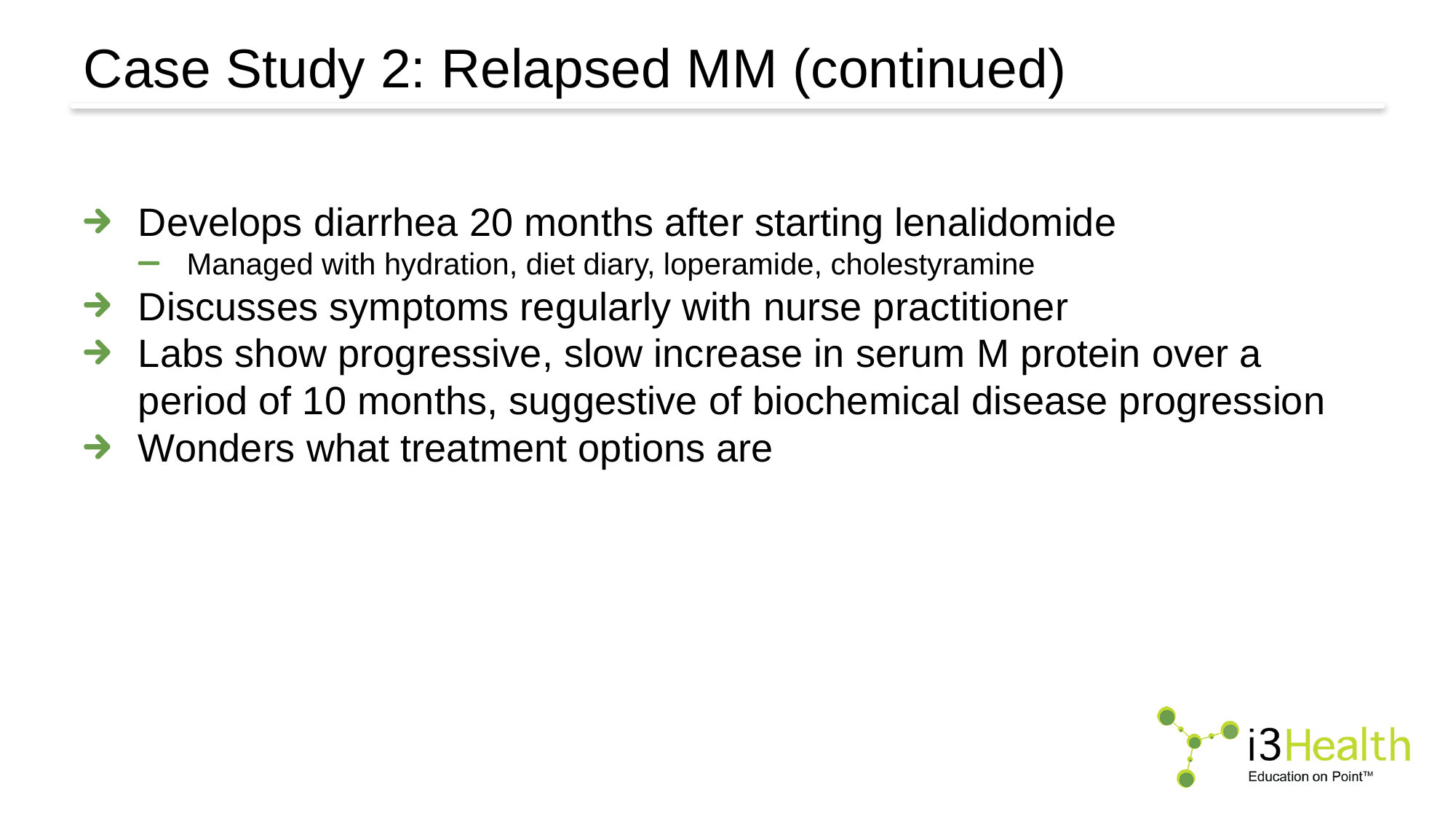

# Case Study 2: Relapsed MM (continued)
Develops diarrhea 20 months after starting lenalidomide
Managed with hydration, diet diary, loperamide, cholestyramine
Discusses symptoms regularly with nurse practitioner
Labs show progressive, slow increase in serum M protein over a period of 10 months, suggestive of biochemical disease progression
Wonders what treatment options are